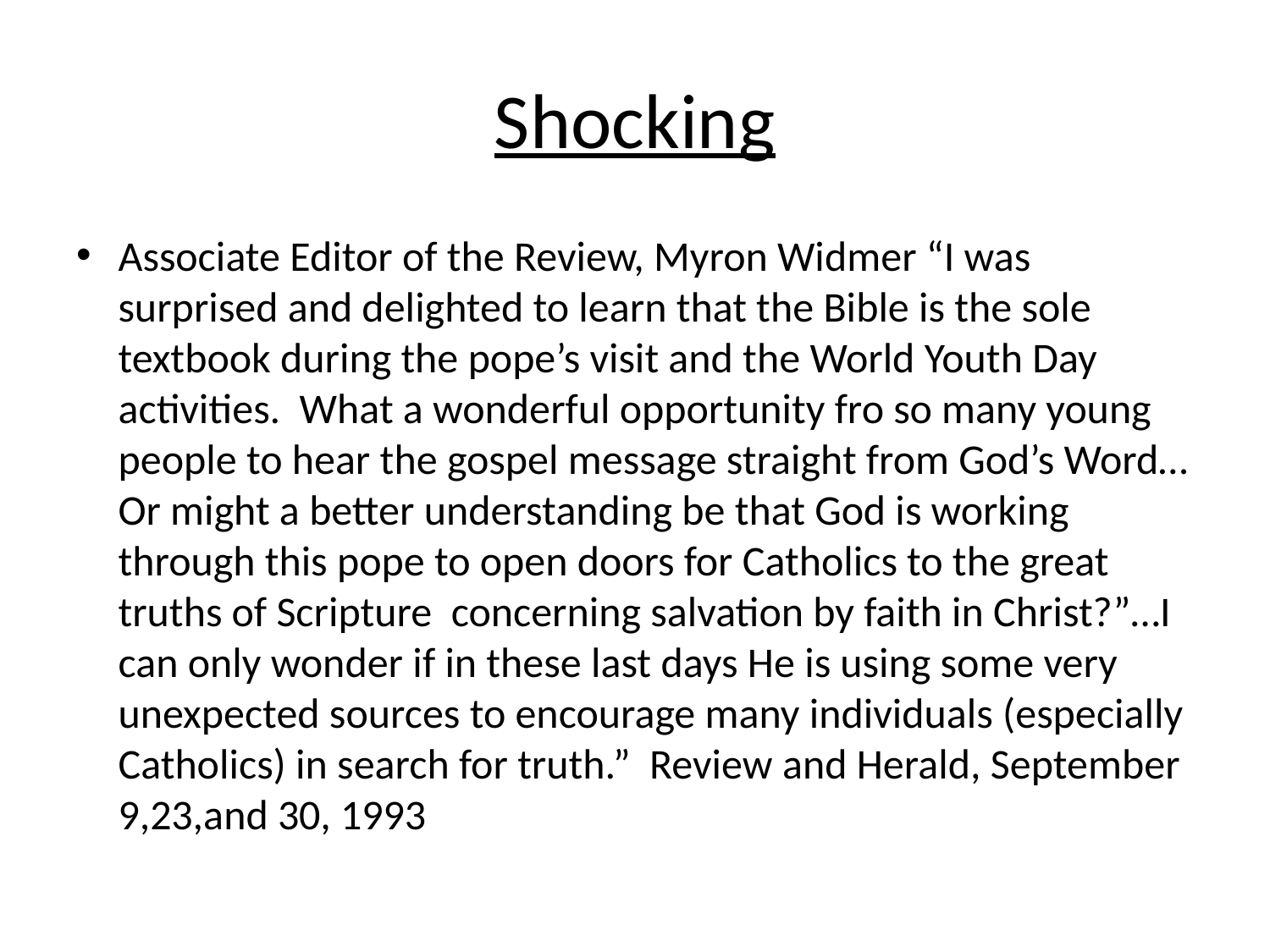

# Shocking
Associate Editor of the Review, Myron Widmer “I was surprised and delighted to learn that the Bible is the sole textbook during the pope’s visit and the World Youth Day activities.  What a wonderful opportunity fro so many young people to hear the gospel message straight from God’s Word…Or might a better understanding be that God is working through this pope to open doors for Catholics to the great truths of Scripture  concerning salvation by faith in Christ?”…I can only wonder if in these last days He is using some very unexpected sources to encourage many individuals (especially Catholics) in search for truth.”  Review and Herald, September 9,23,and 30, 1993